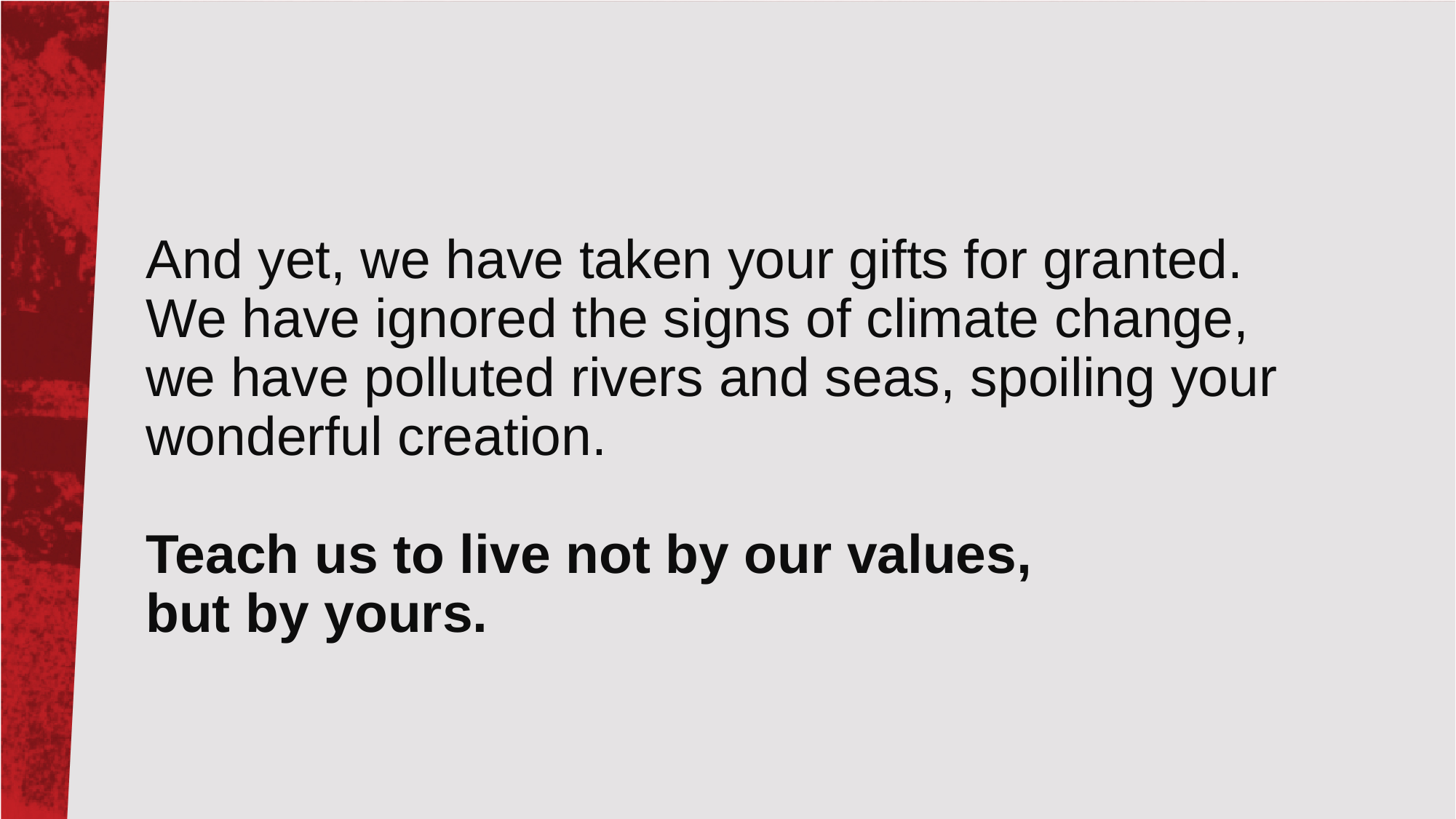

# And yet, we have taken your gifts for granted. We have ignored the signs of climate change, we have polluted rivers and seas, spoiling your wonderful creation. Teach us to live not by our values, but by yours.